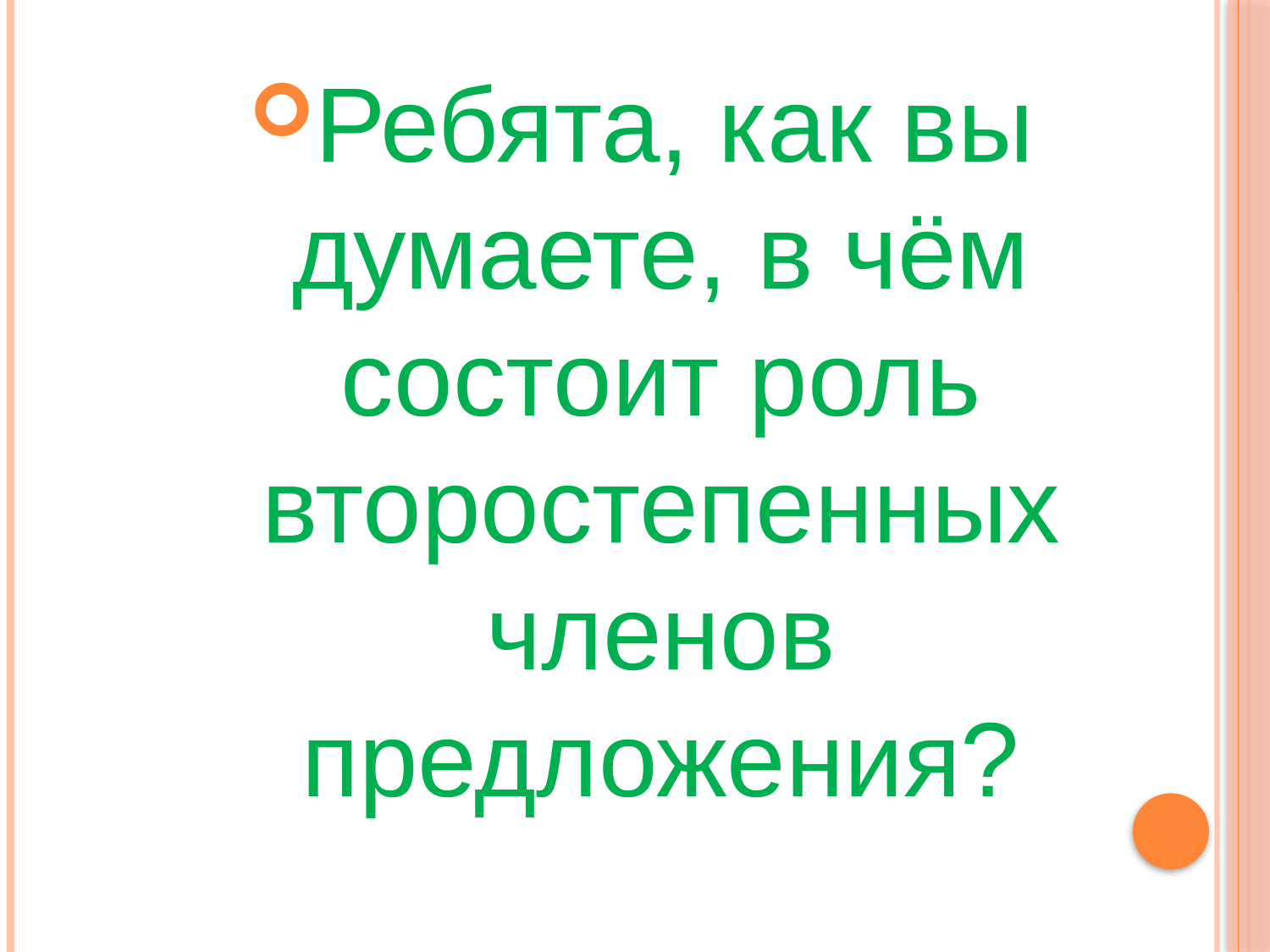

Ребята, как вы думаете, в чём состоит роль второстепенных членов предложения?